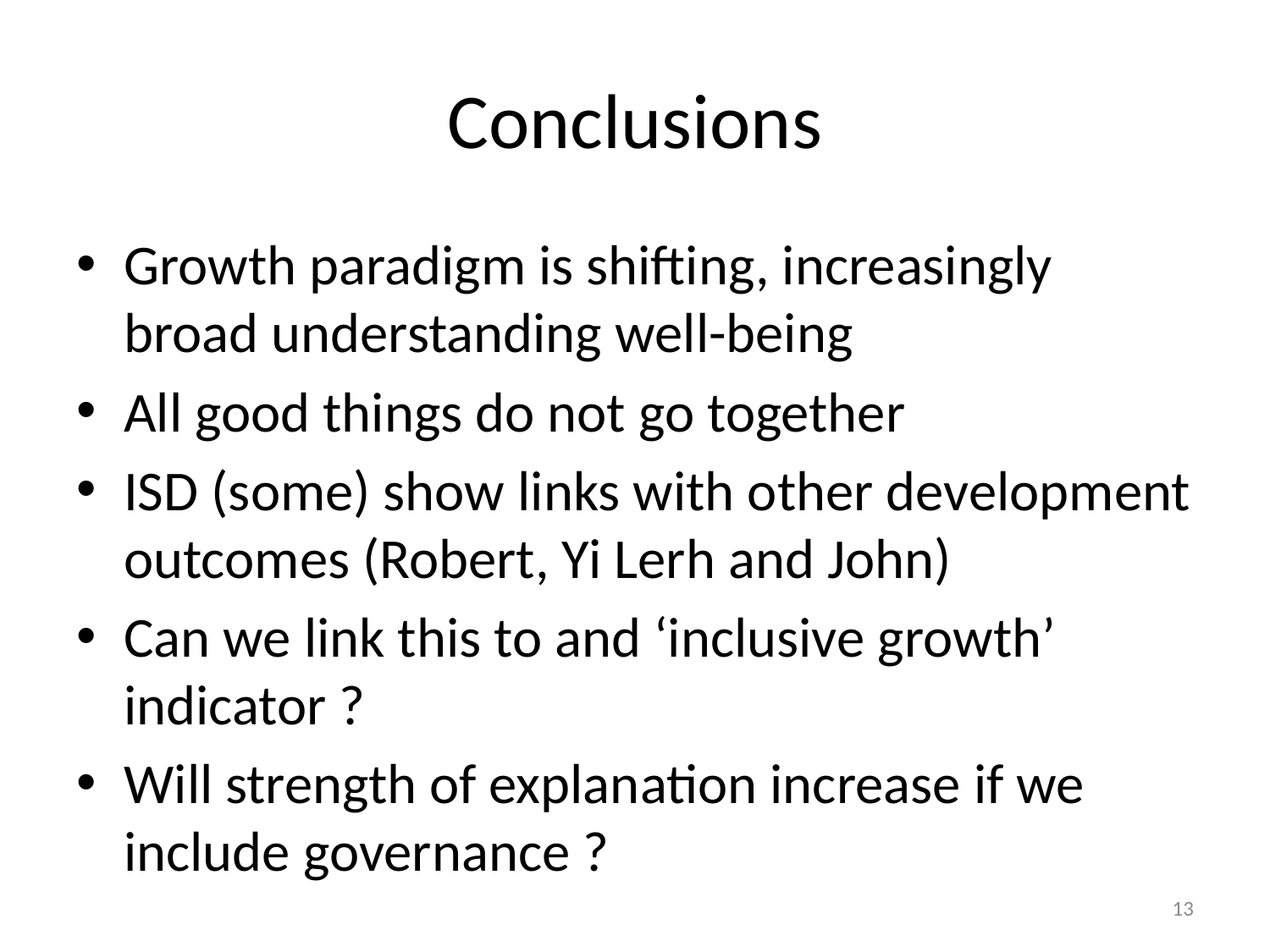

# Conclusions
Growth paradigm is shifting, increasingly broad understanding well-being
All good things do not go together
ISD (some) show links with other development outcomes (Robert, Yi Lerh and John)
Can we link this to and ‘inclusive growth’ indicator ?
Will strength of explanation increase if we include governance ?
13